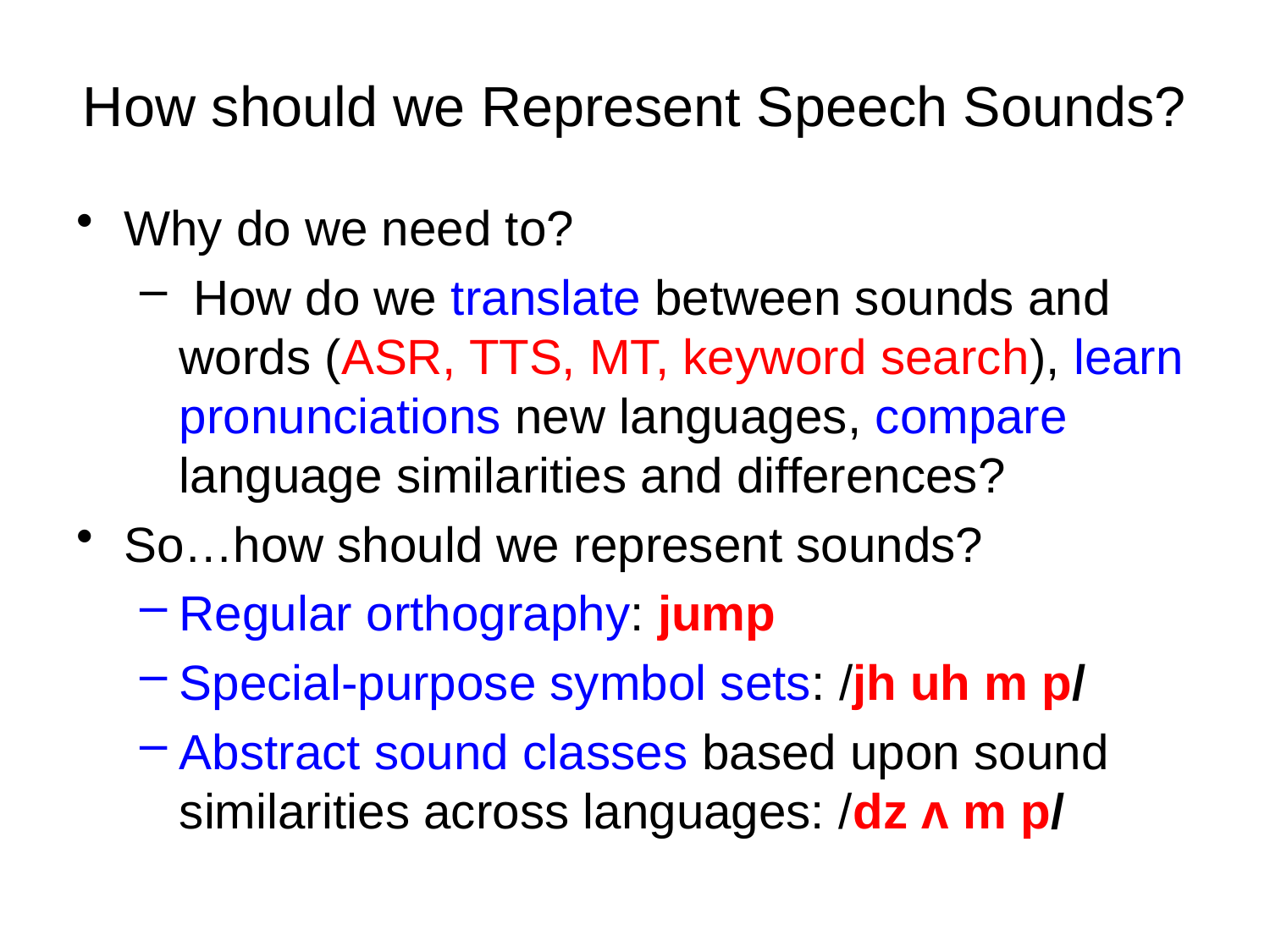

# How should we Represent Speech Sounds?
Why do we need to?
 How do we translate between sounds and words (ASR, TTS, MT, keyword search), learn pronunciations new languages, compare language similarities and differences?
So…how should we represent sounds?
Regular orthography: jump
Special-purpose symbol sets: /jh uh m p/
Abstract sound classes based upon sound similarities across languages: /dz ʌ m p/